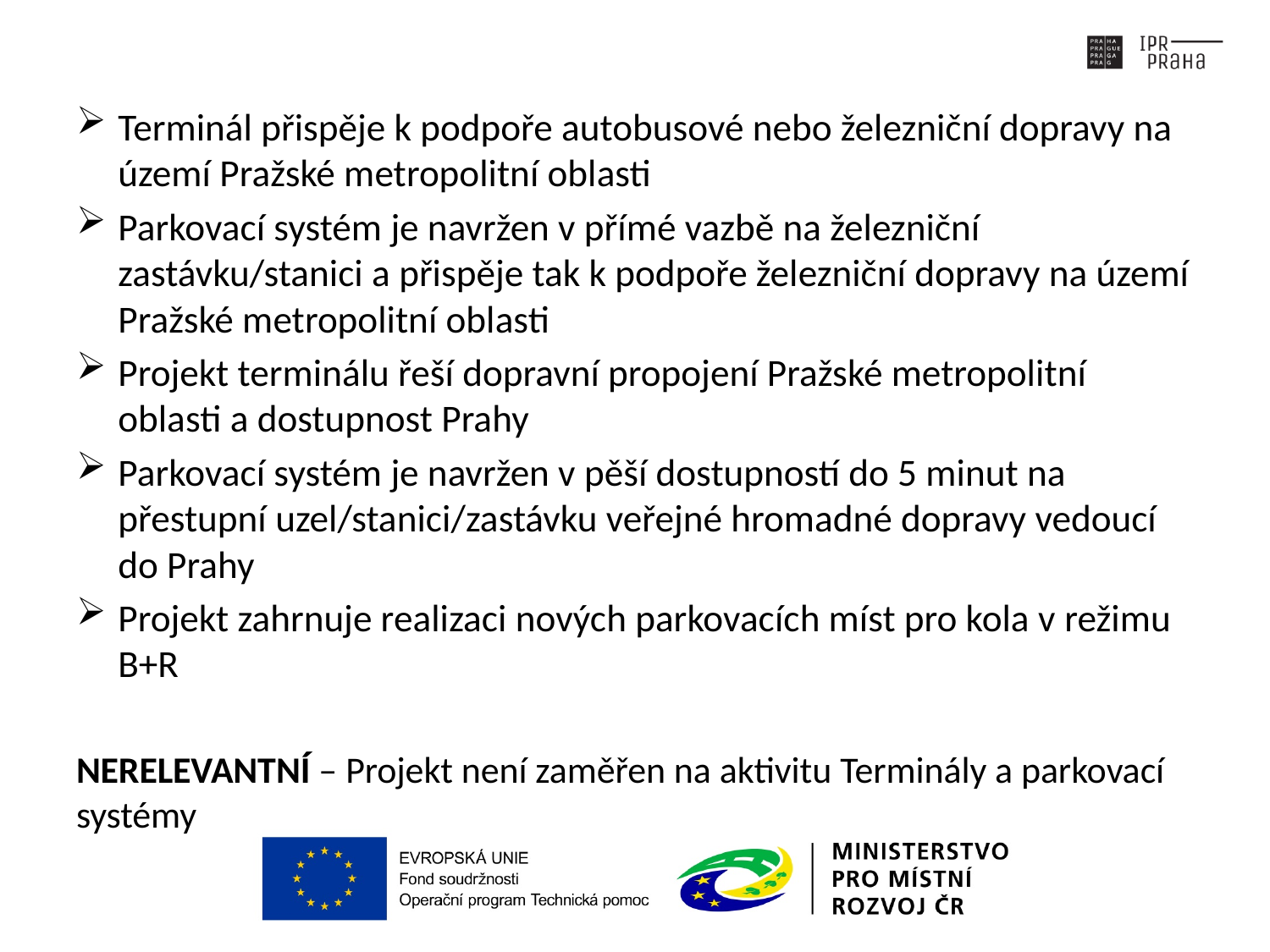

Terminál přispěje k podpoře autobusové nebo železniční dopravy na území Pražské metropolitní oblasti
Parkovací systém je navržen v přímé vazbě na železniční zastávku/stanici a přispěje tak k podpoře železniční dopravy na území Pražské metropolitní oblasti
Projekt terminálu řeší dopravní propojení Pražské metropolitní oblasti a dostupnost Prahy
Parkovací systém je navržen v pěší dostupností do 5 minut na přestupní uzel/stanici/zastávku veřejné hromadné dopravy vedoucí do Prahy
Projekt zahrnuje realizaci nových parkovacích míst pro kola v režimu B+R

NERELEVANTNÍ – Projekt není zaměřen na aktivitu Terminály a parkovací systémy